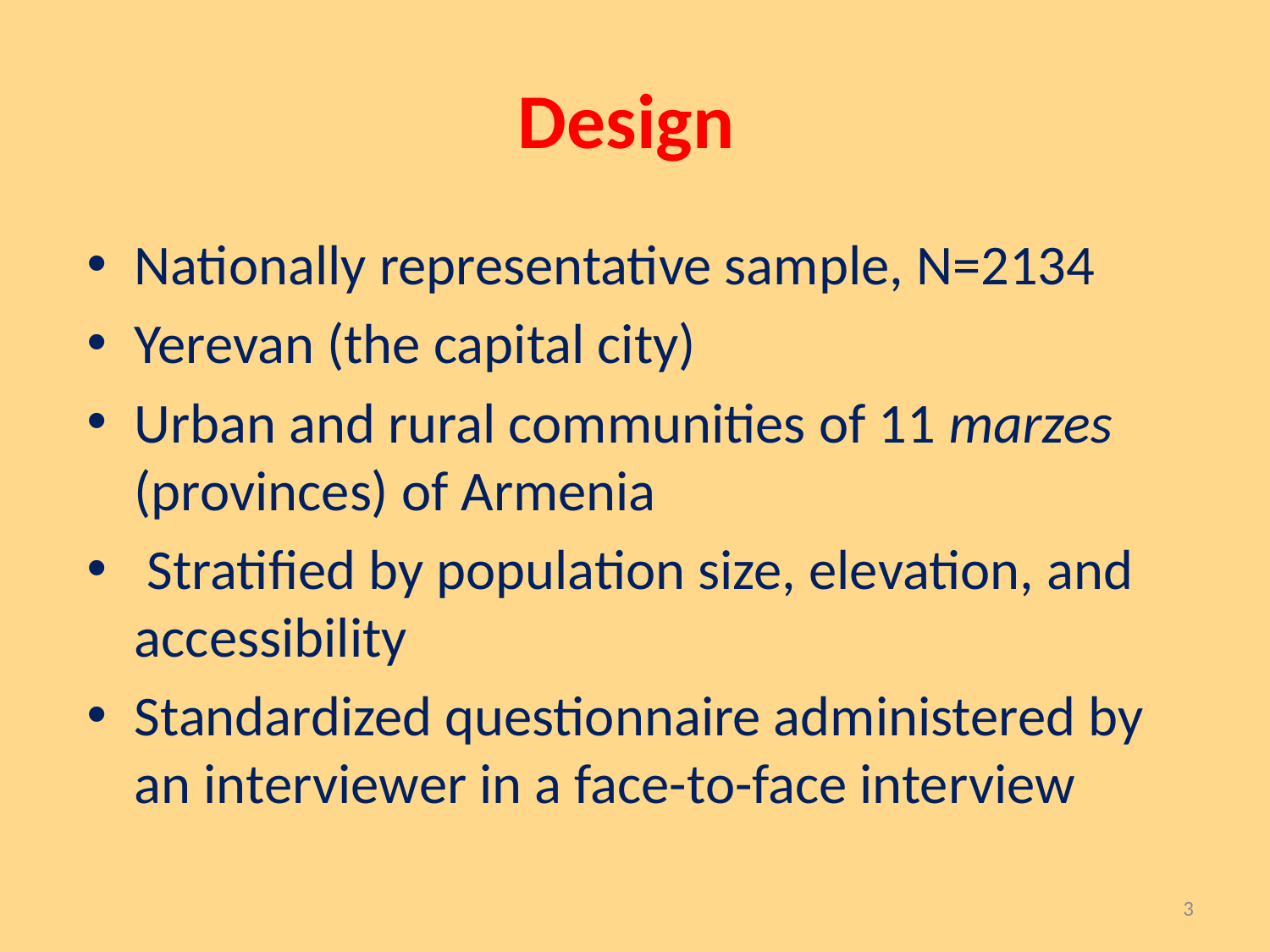

# Design
Nationally representative sample, N=2134
Yerevan (the capital city)
Urban and rural communities of 11 marzes (provinces) of Armenia
 Stratified by population size, elevation, and accessibility
Standardized questionnaire administered by an interviewer in a face-to-face interview
3